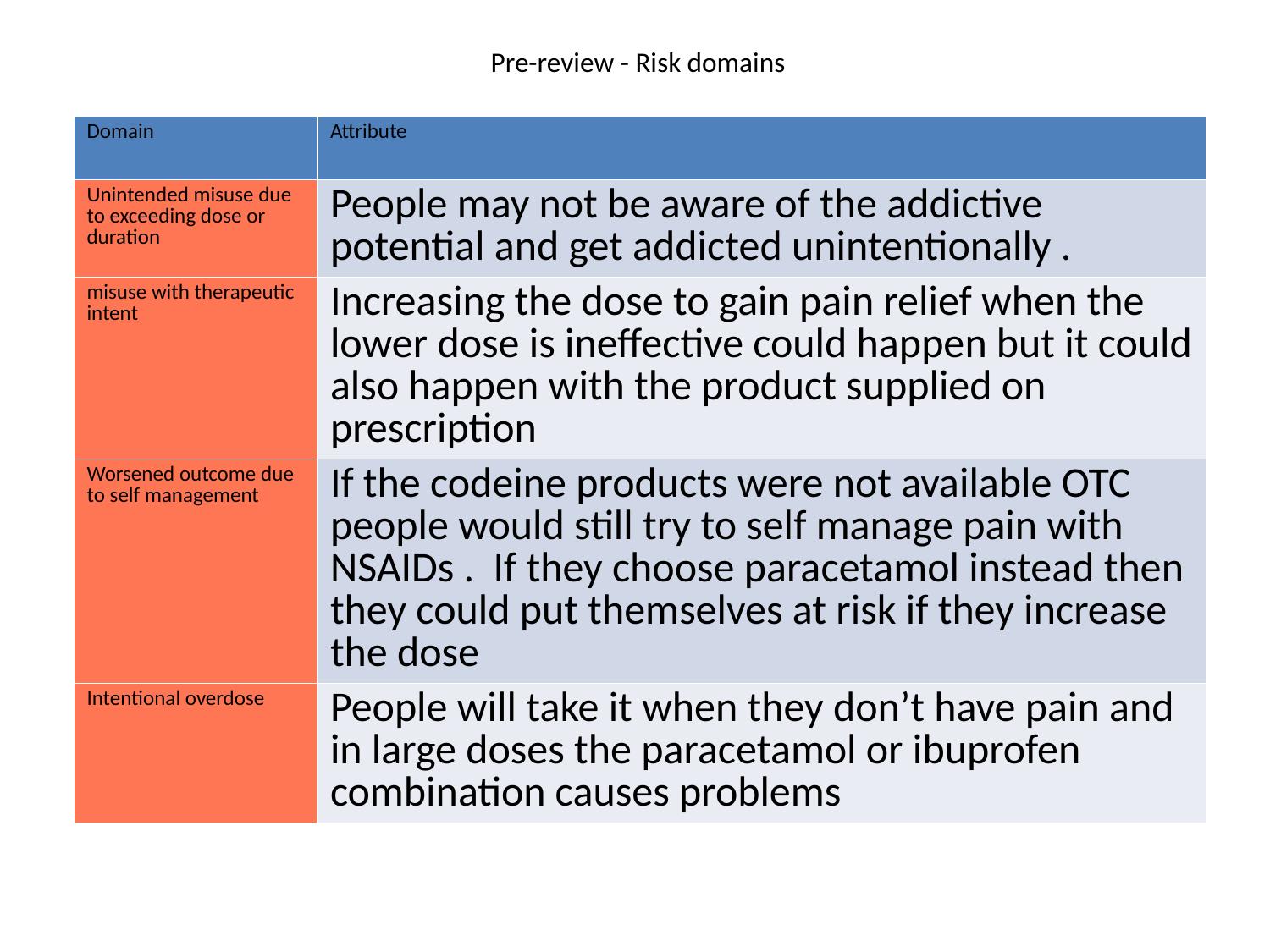

# Pre-review - Risk domains
| Domain | Attribute |
| --- | --- |
| Unintended misuse due to exceeding dose or duration | People may not be aware of the addictive potential and get addicted unintentionally . |
| misuse with therapeutic intent | Increasing the dose to gain pain relief when the lower dose is ineffective could happen but it could also happen with the product supplied on prescription |
| Worsened outcome due to self management | If the codeine products were not available OTC people would still try to self manage pain with NSAIDs . If they choose paracetamol instead then they could put themselves at risk if they increase the dose |
| Intentional overdose | People will take it when they don’t have pain and in large doses the paracetamol or ibuprofen combination causes problems |